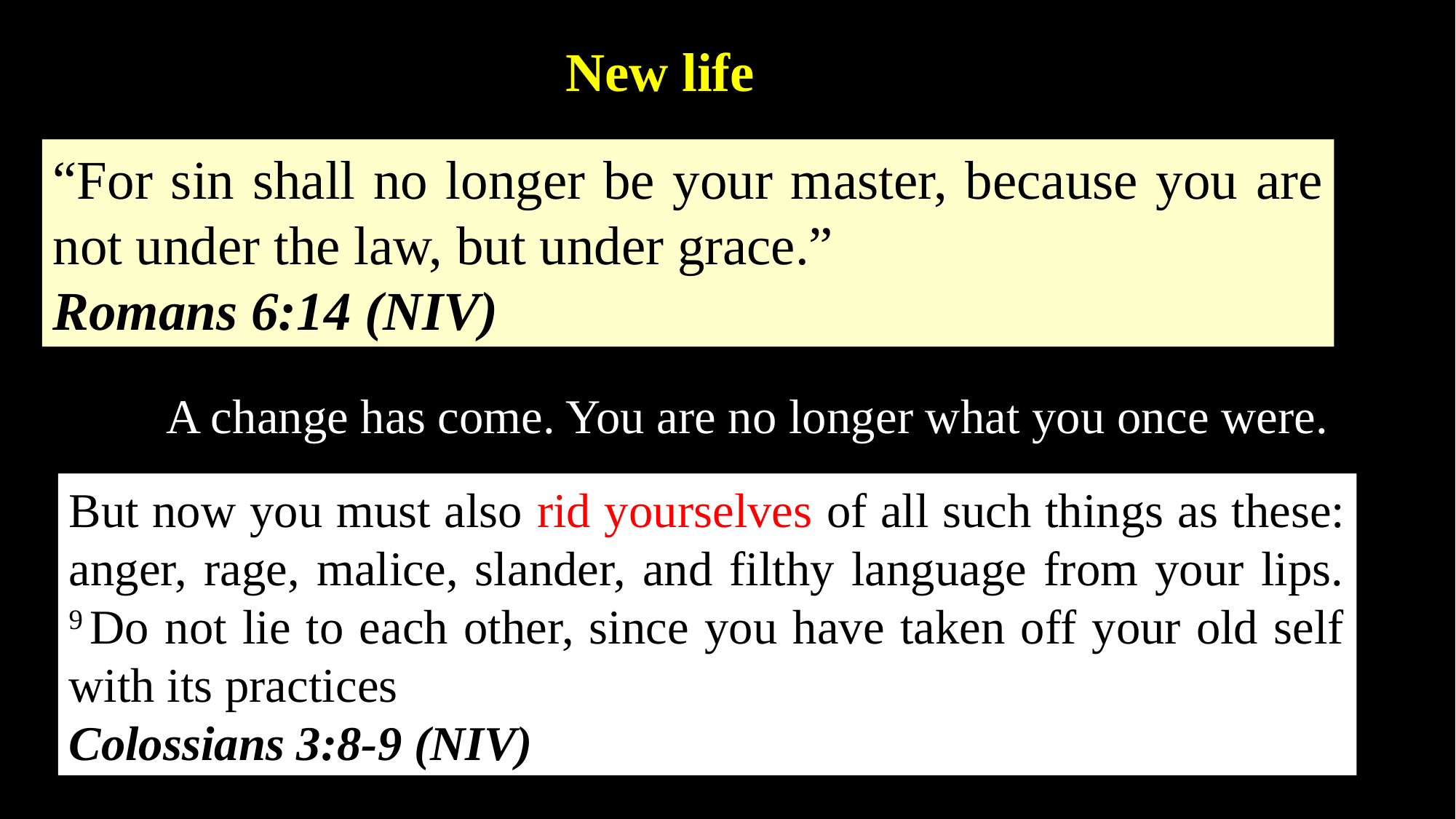

New life
“For sin shall no longer be your master, because you are not under the law, but under grace.”
Romans 6:14 (NIV)
A change has come. You are no longer what you once were.
But now you must also rid yourselves of all such things as these: anger, rage, malice, slander, and filthy language from your lips. 9 Do not lie to each other, since you have taken off your old self with its practices
Colossians 3:8-9 (NIV)